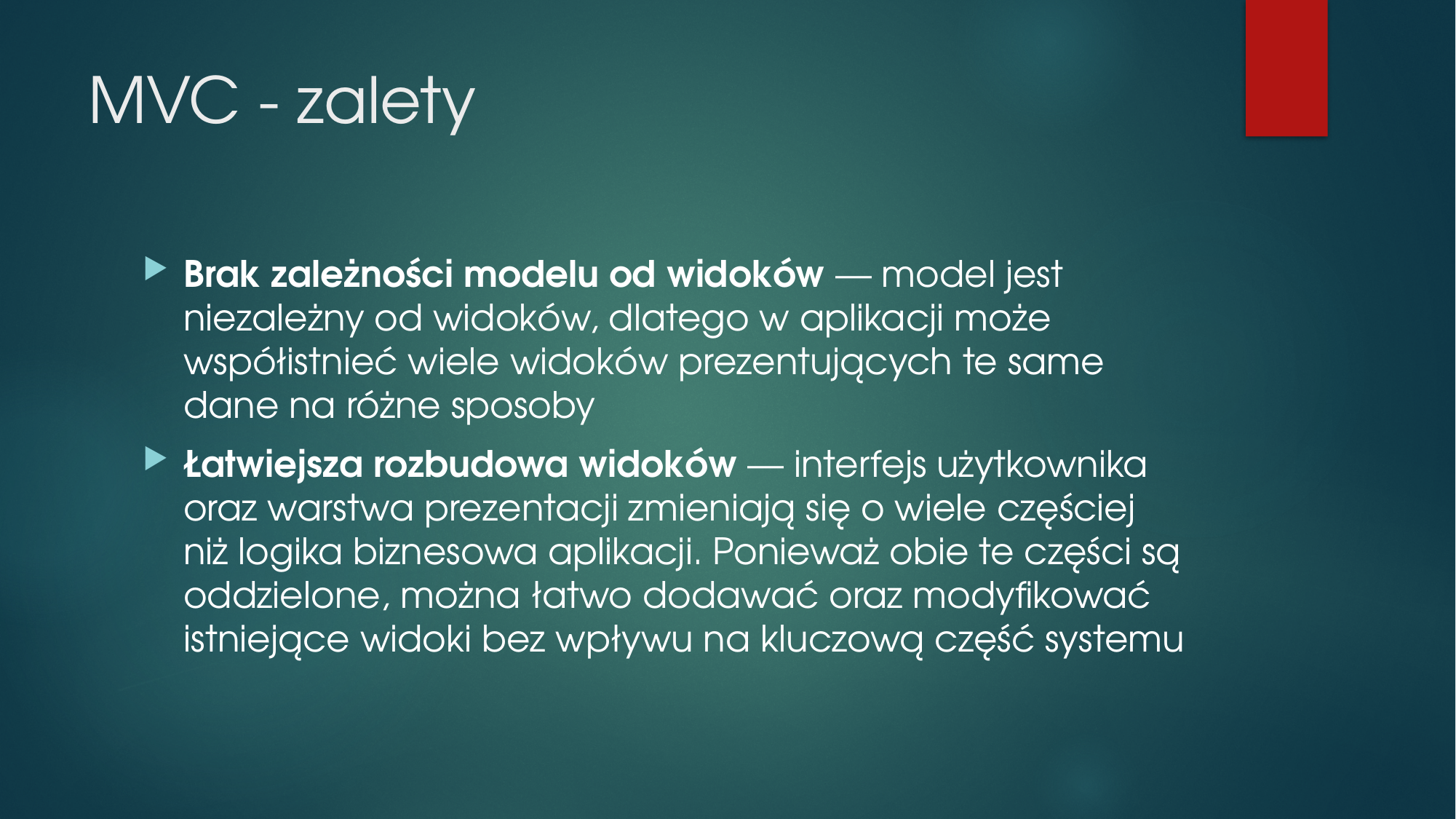

# MVC - zalety
Brak zależności modelu od widoków — model jest niezależny od widoków, dlatego w aplikacji może współistnieć wiele widoków prezentujących te same dane na różne sposoby
Łatwiejsza rozbudowa widoków — interfejs użytkownika oraz warstwa prezentacji zmieniają się o wiele częściej niż logika biznesowa aplikacji. Ponieważ obie te części są oddzielone, można łatwo dodawać oraz modyfikować istniejące widoki bez wpływu na kluczową część systemu